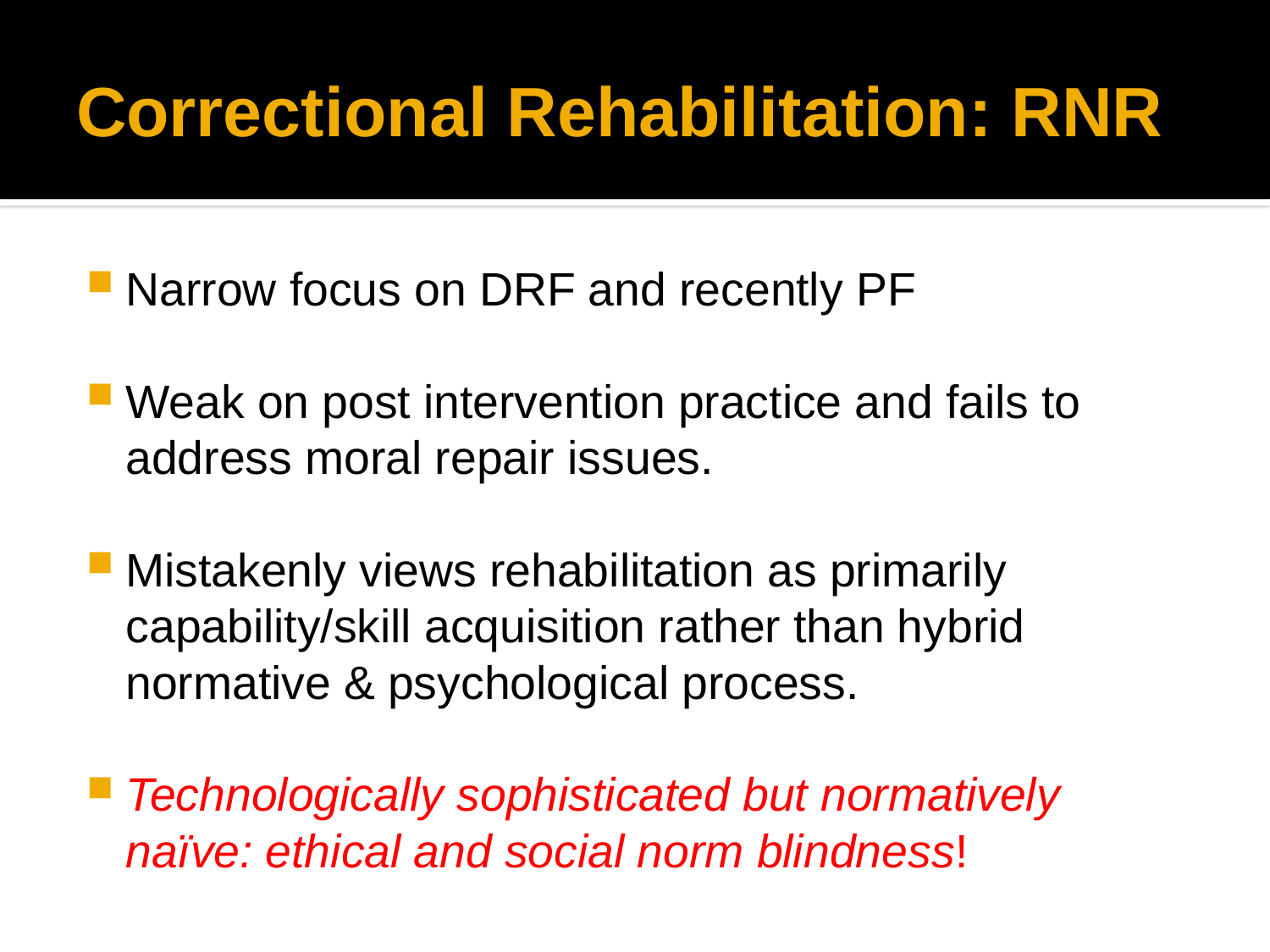

# Correctional Rehabilitation: RNR
Narrow focus on DRF and recently PF

Weak on post intervention practice and fails to address moral repair issues.

Mistakenly views rehabilitation as primarily capability/skill acquisition rather than hybrid normative & psychological process.

Technologically sophisticated but normatively naïve: ethical and social norm blindness!